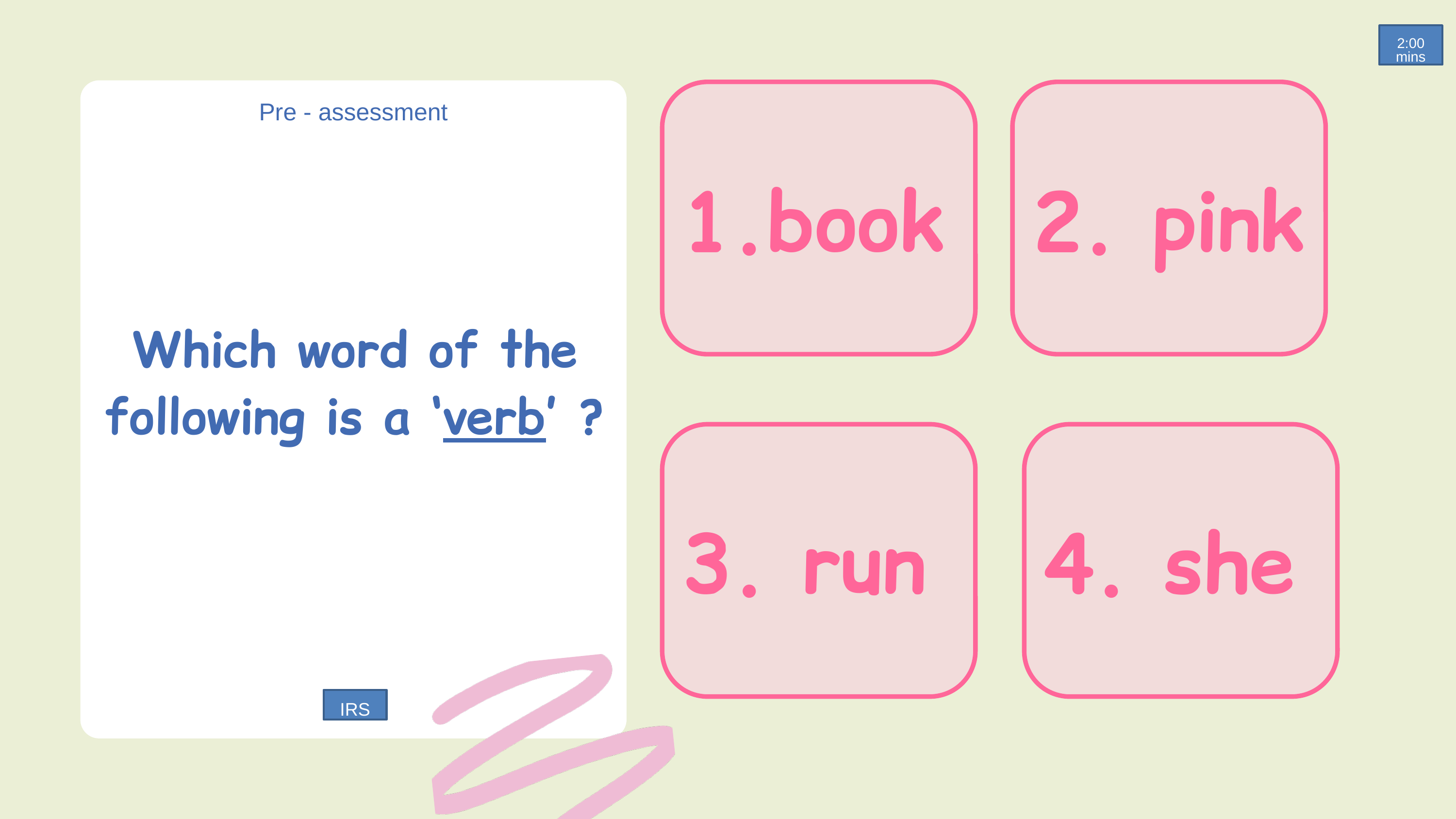

2:00
mins

2. pink
1.book
Pre - assessment
Which word of the following is a ‘verb’ ?
4. she
3. run

IRS